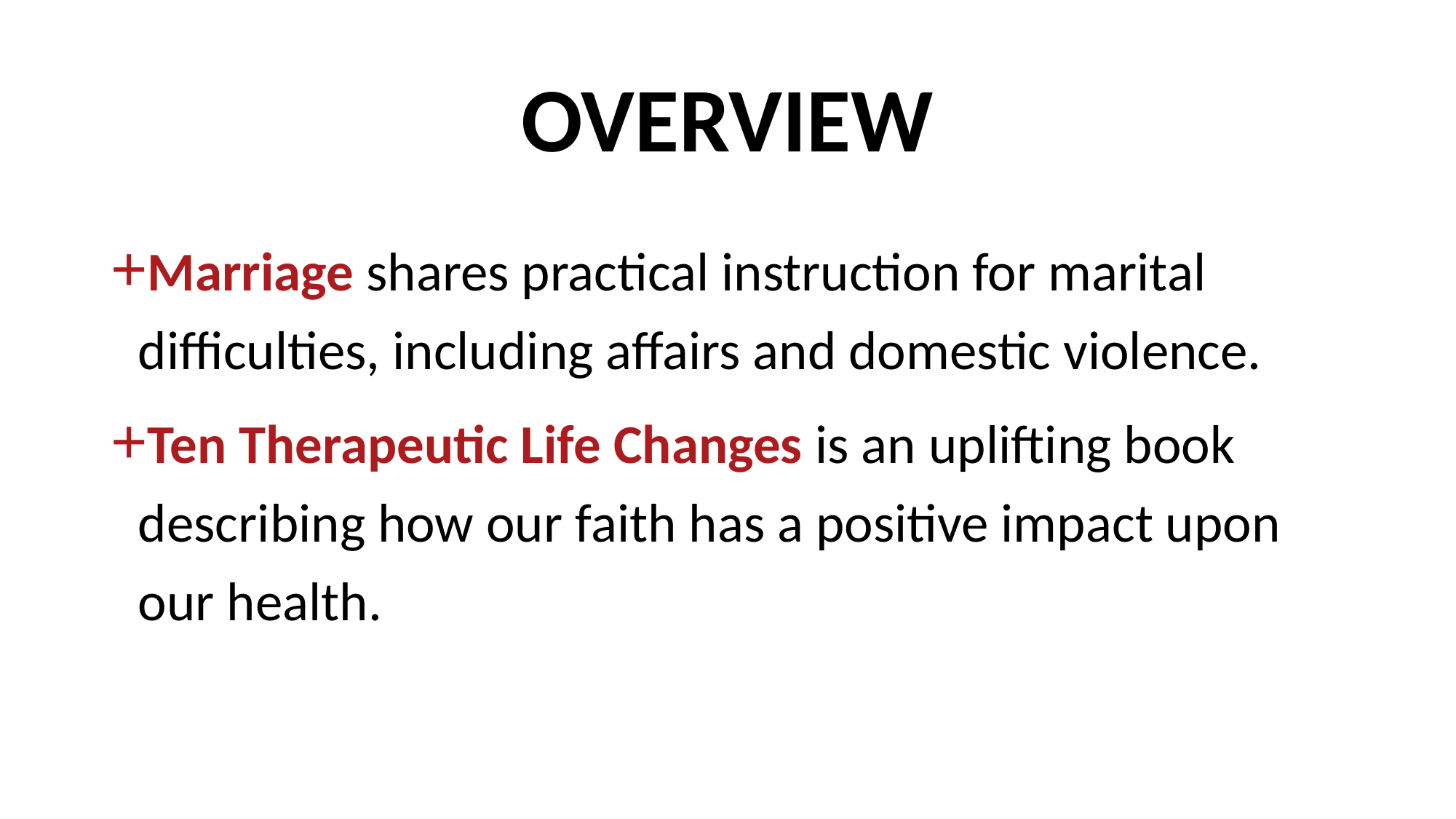

# OVERVIEW
Marriage shares practical instruction for marital difficulties, including affairs and domestic violence.
Ten Therapeutic Life Changes is an uplifting book describing how our faith has a positive impact upon our health.